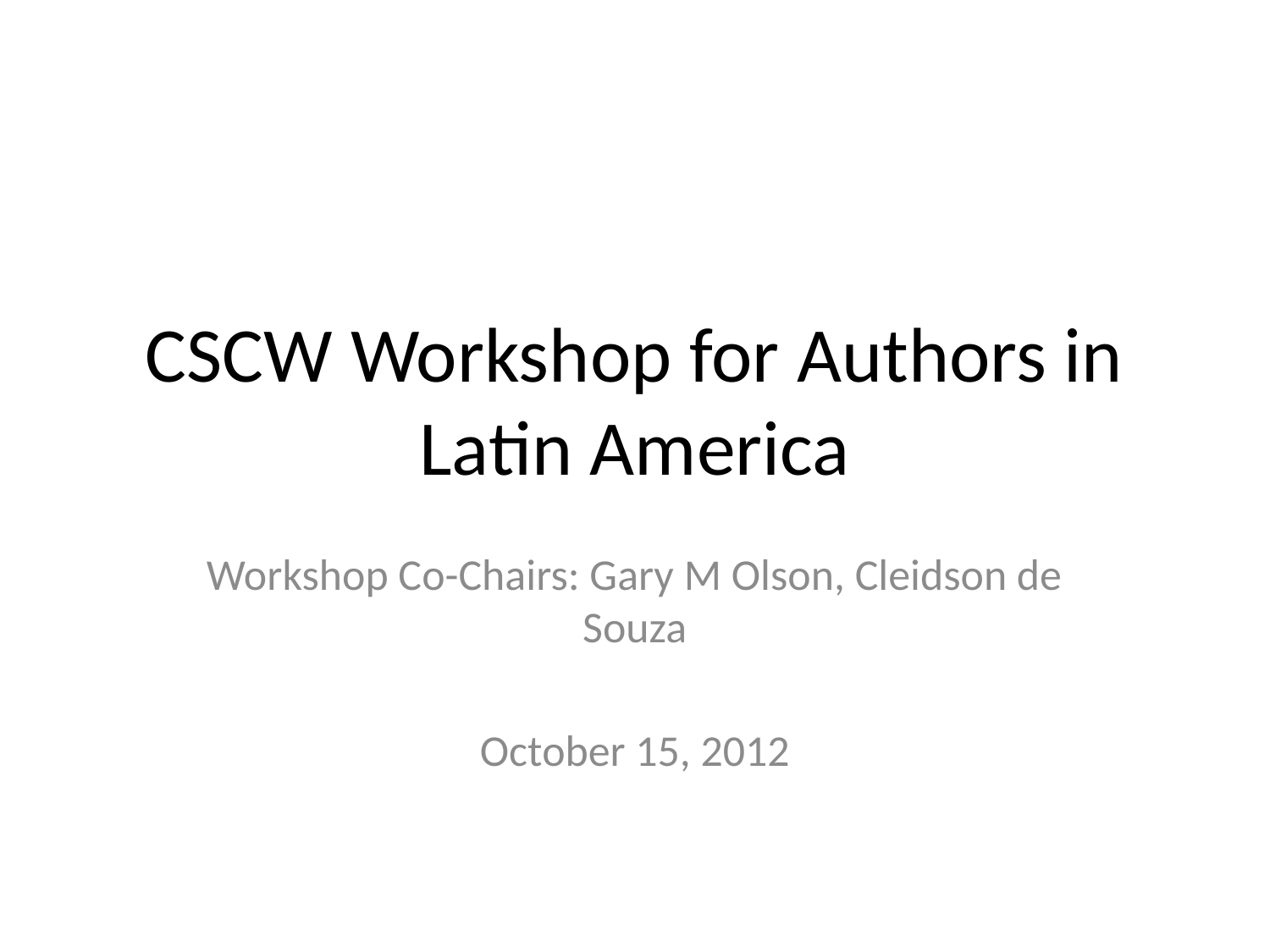

# CSCW Workshop for Authors in Latin America
Workshop Co-Chairs: Gary M Olson, Cleidson de Souza

October 15, 2012